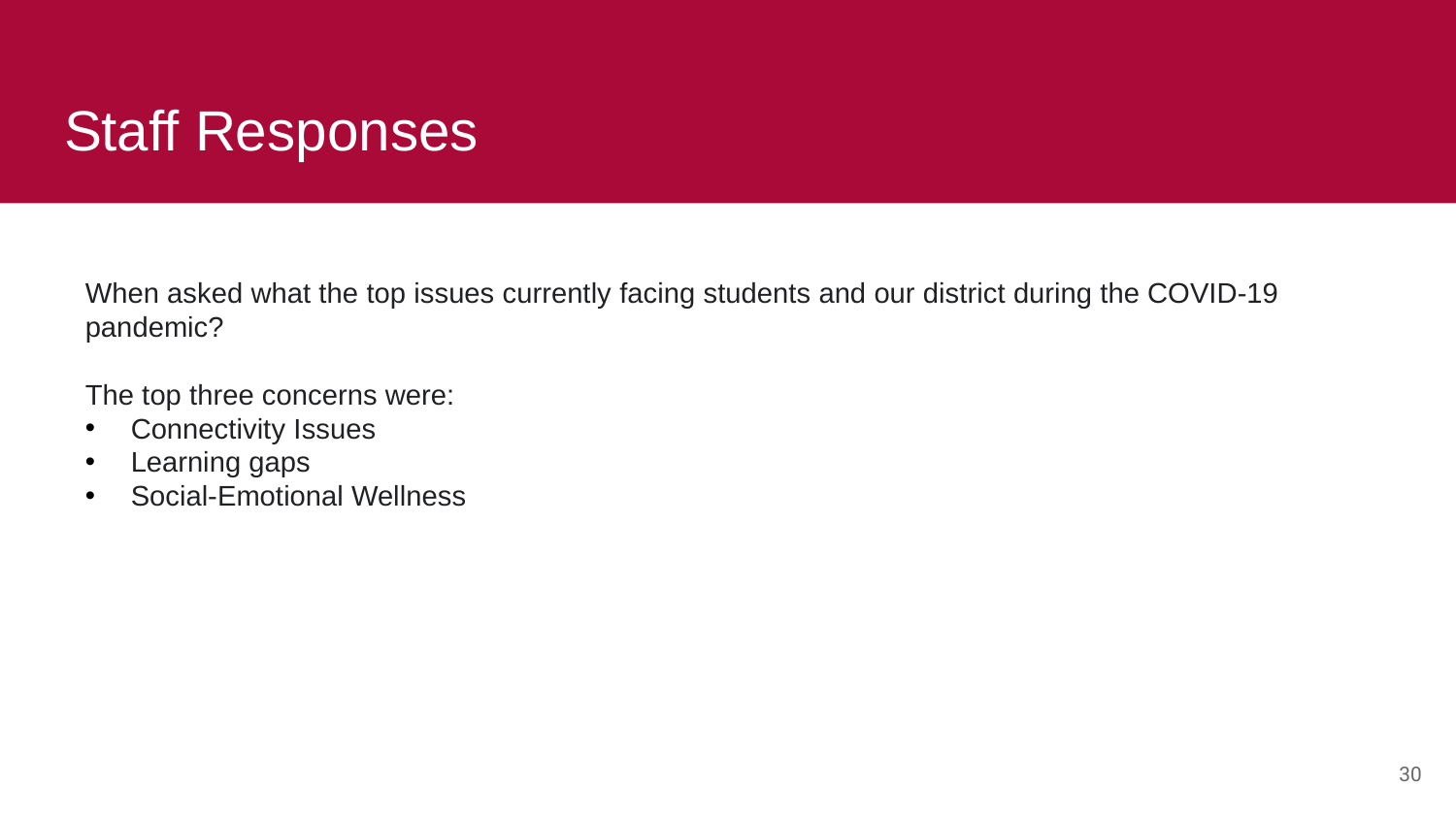

# Staff Responses
When asked what the top issues currently facing students and our district during the COVID-19 pandemic?

The top three concerns were:
Connectivity Issues
Learning gaps
Social-Emotional Wellness
30